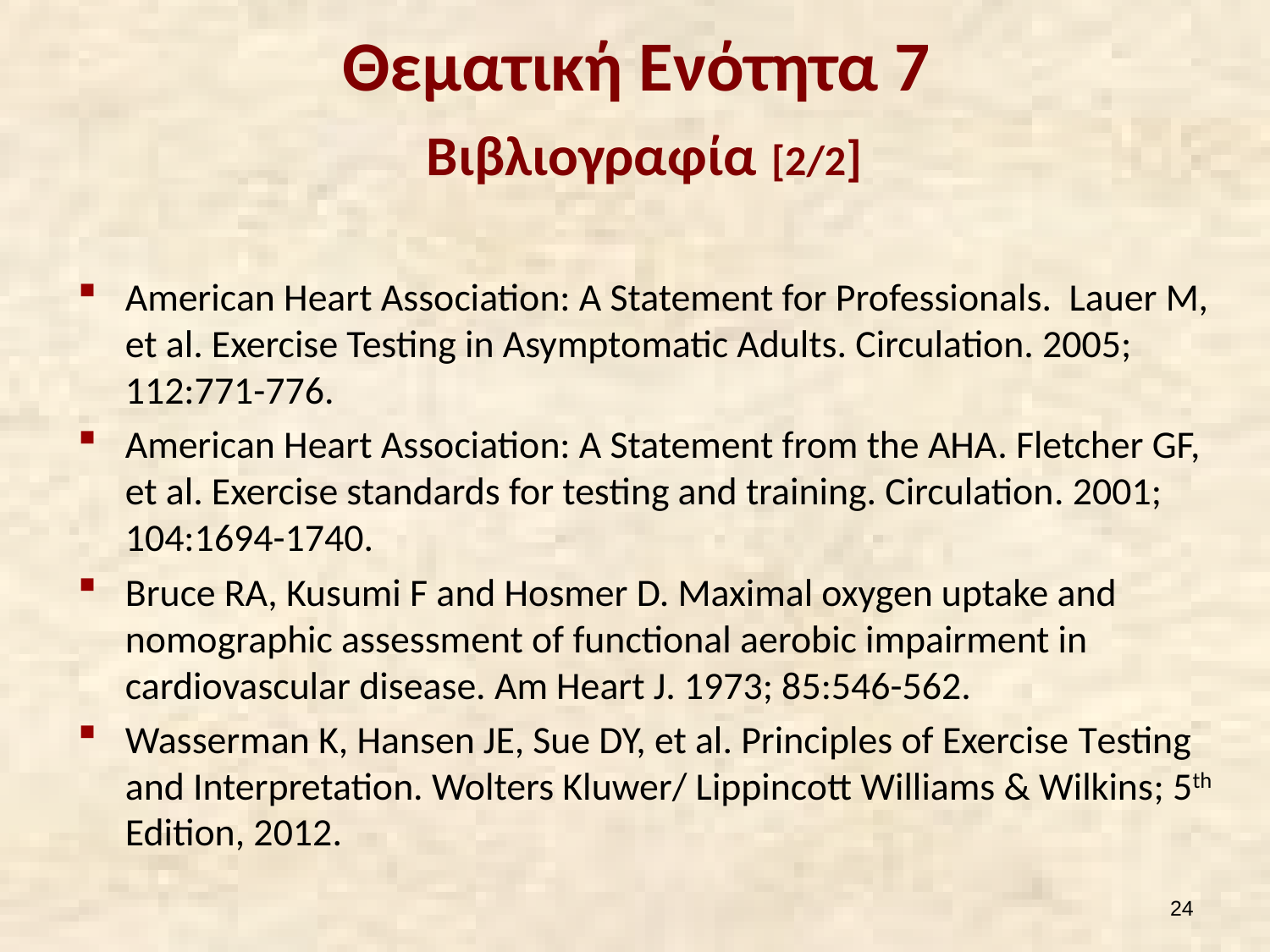

# Θεματική Ενότητα 7 Βιβλιογραφία [2/2]
American Heart Association: A Statement for Professionals.  Lauer M, et al. Exercise Testing in Asymptomatic Adults. Circulation. 2005; 112:771-776.
American Heart Association: A Statement from the AHA. Fletcher GF, et al. Exercise standards for testing and training. Circulation. 2001; 104:1694-1740.
Bruce RA, Kusumi F and Hosmer D. Maximal oxygen uptake and nomographic assessment of functional aerobic impairment in cardiovascular disease. Am Heart J. 1973; 85:546-562.
Wasserman K, Hansen JE, Sue DY, et al. Principles of Exercise Testing and Interpretation. Wolters Kluwer/ Lippincott Williams & Wilkins; 5th Edition, 2012.
24